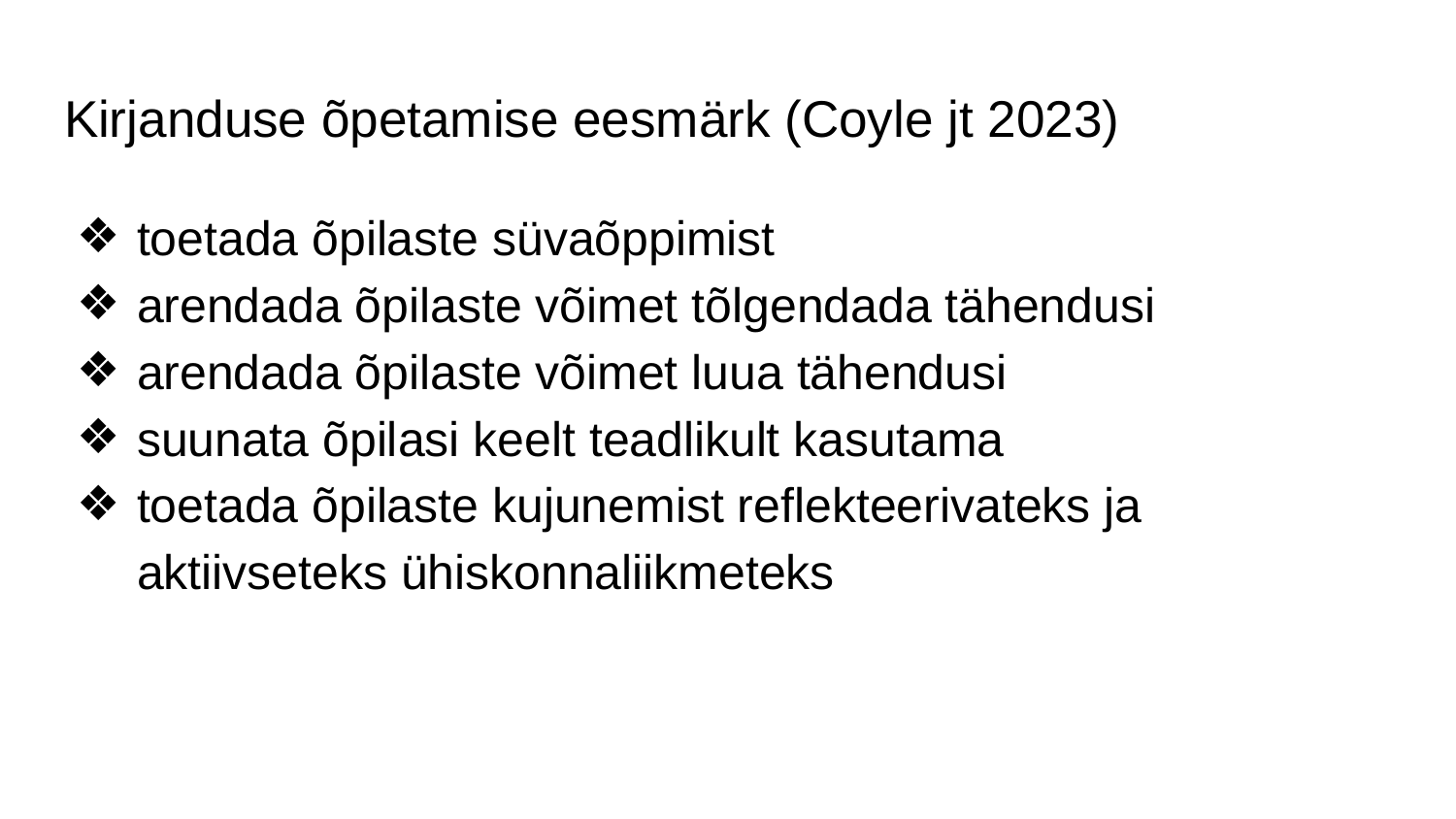

# Kirjanduse õpetamise eesmärk (Coyle jt 2023)
toetada õpilaste süvaõppimist
arendada õpilaste võimet tõlgendada tähendusi
arendada õpilaste võimet luua tähendusi
suunata õpilasi keelt teadlikult kasutama
toetada õpilaste kujunemist reflekteerivateks ja aktiivseteks ühiskonnaliikmeteks